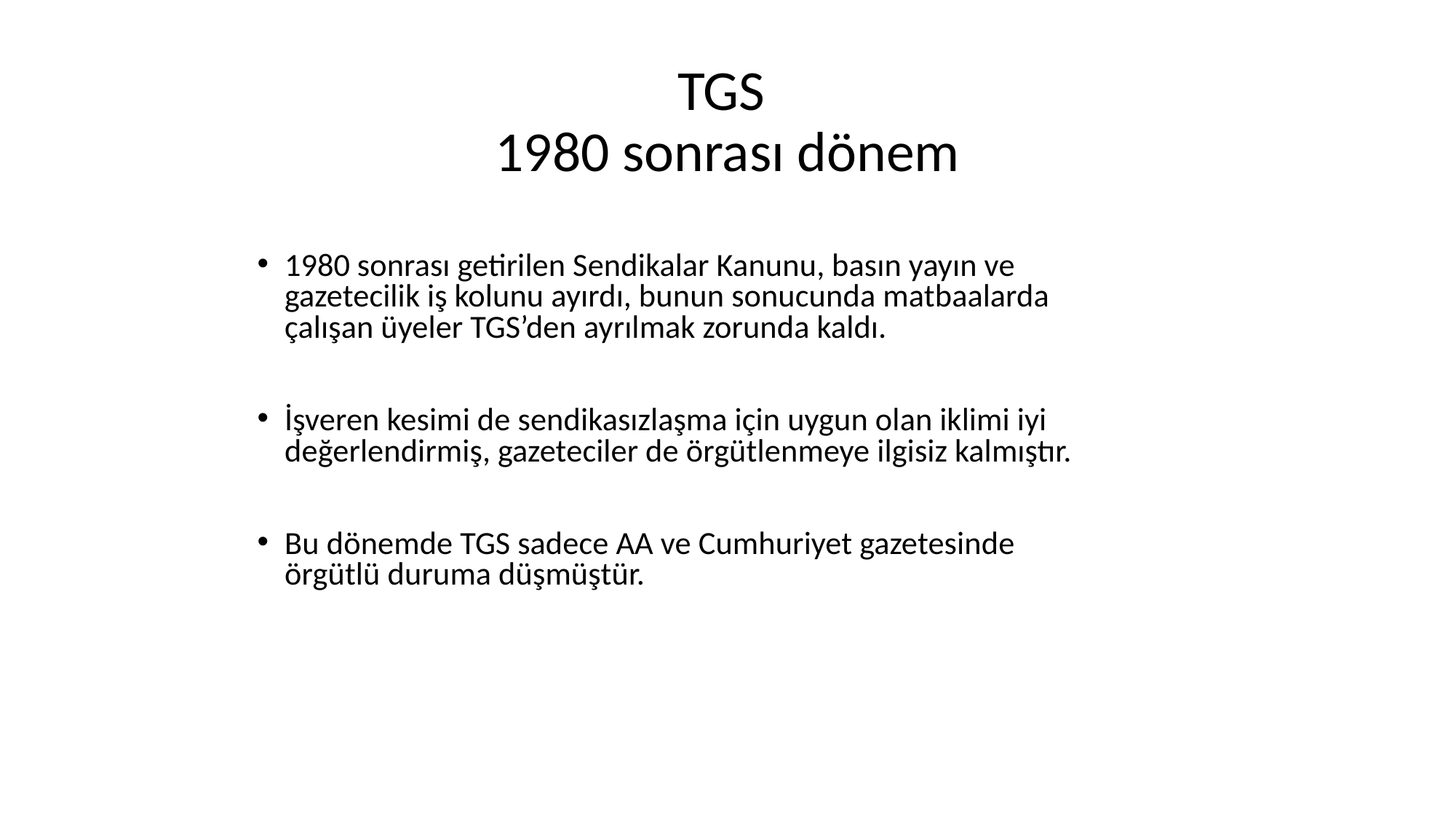

# TGS 1980 sonrası dönem

1980 sonrası getirilen Sendikalar Kanunu, basın yayın ve gazetecilik iş kolunu ayırdı, bunun sonucunda matbaalarda çalışan üyeler TGS’den ayrılmak zorunda kaldı.

İşveren kesimi de sendikasızlaşma için uygun olan iklimi iyi değerlendirmiş, gazeteciler de örgütlenmeye ilgisiz kalmıştır.

Bu dönemde TGS sadece AA ve Cumhuriyet gazetesinde örgütlü duruma düşmüştür.